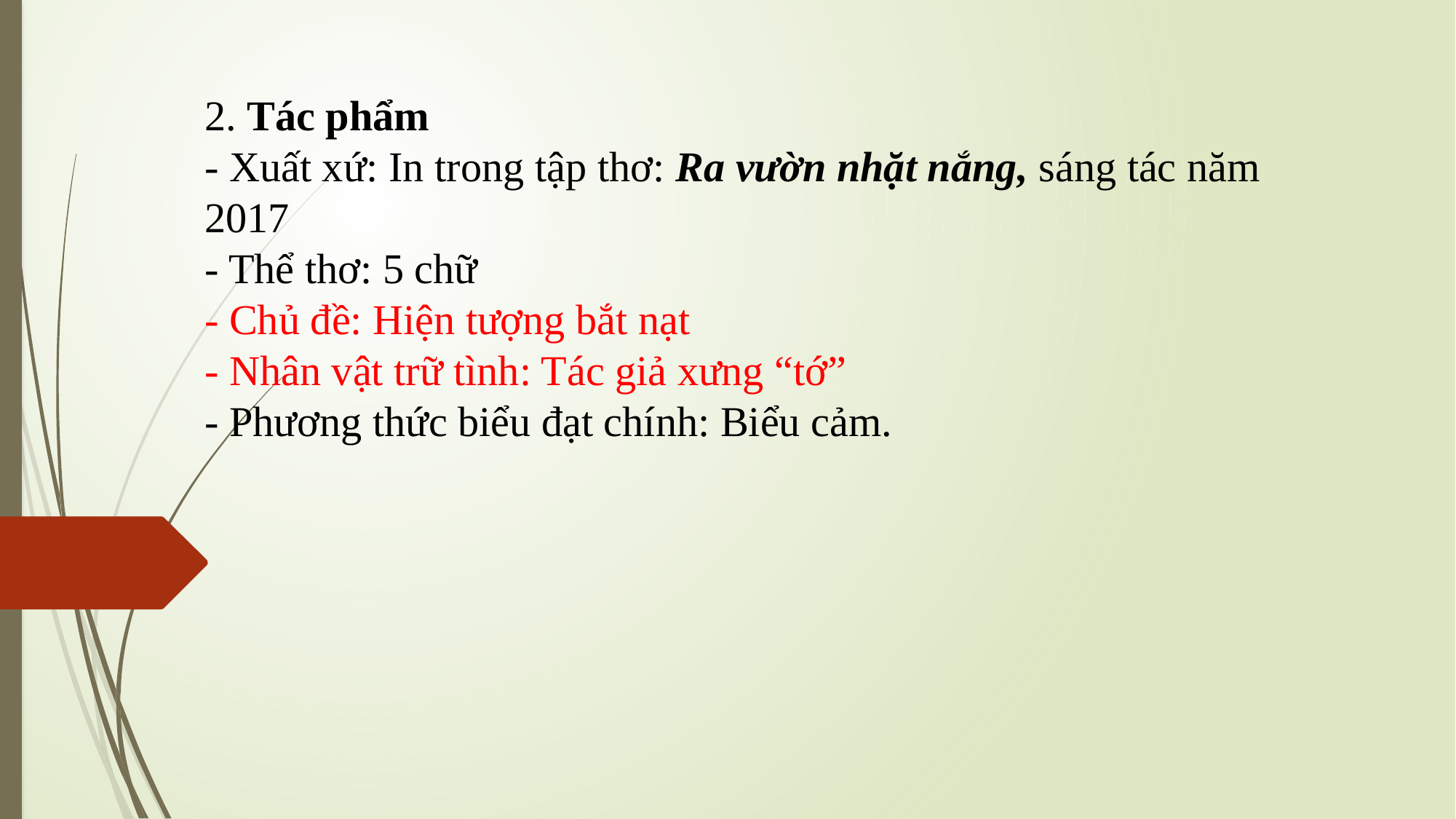

2. Tác phẩm
- Xuất xứ: In trong tập thơ: Ra vườn nhặt nắng, sáng tác năm 2017
- Thể thơ: 5 chữ
- Chủ đề: Hiện tượng bắt nạt
- Nhân vật trữ tình: Tác giả xưng “tớ”
- Phương thức biểu đạt chính: Biểu cảm.